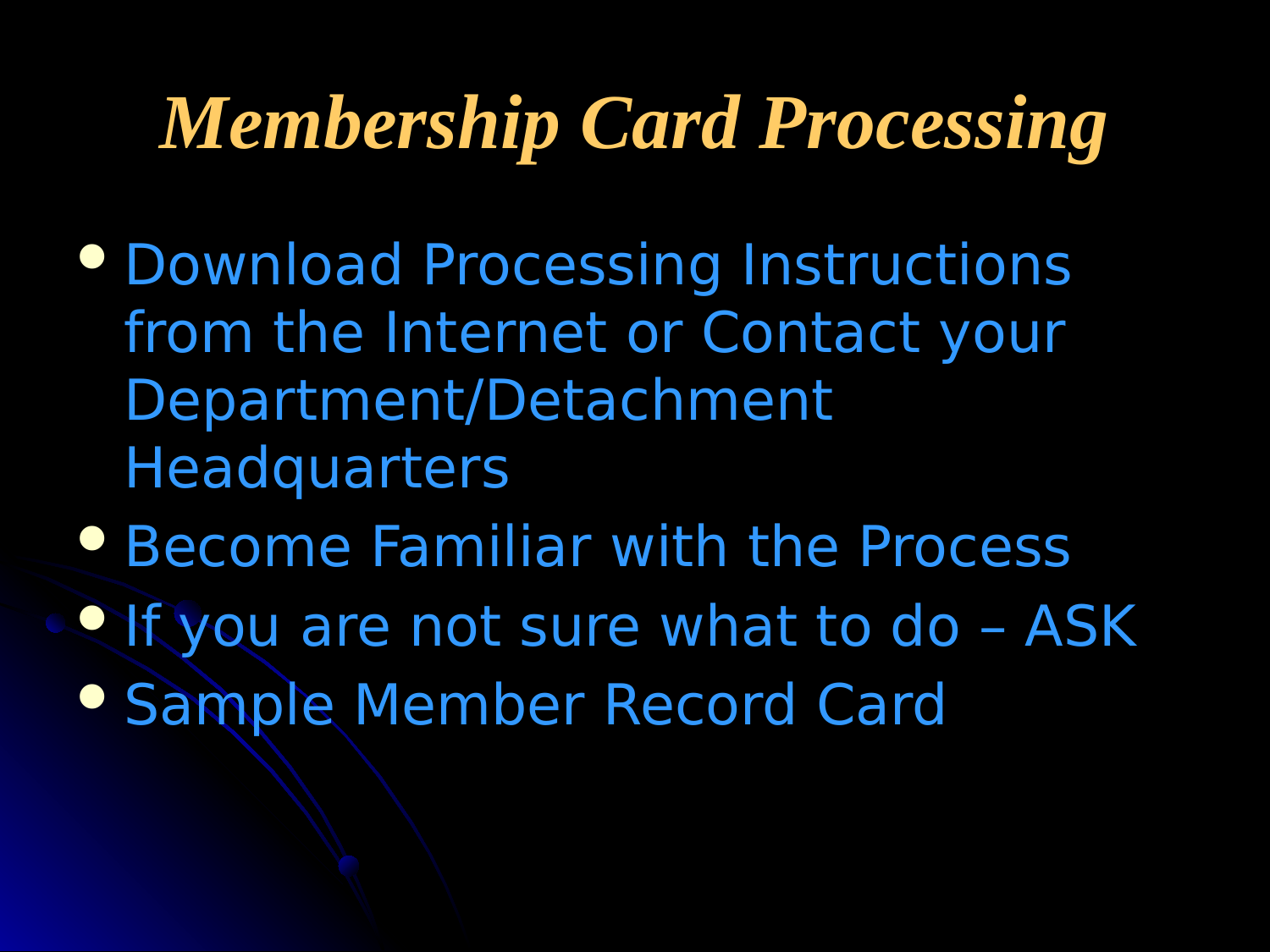

# Membership Card Processing
Download Processing Instructions from the Internet or Contact your Department/Detachment Headquarters
Become Familiar with the Process
If you are not sure what to do – ASK
Sample Member Record Card